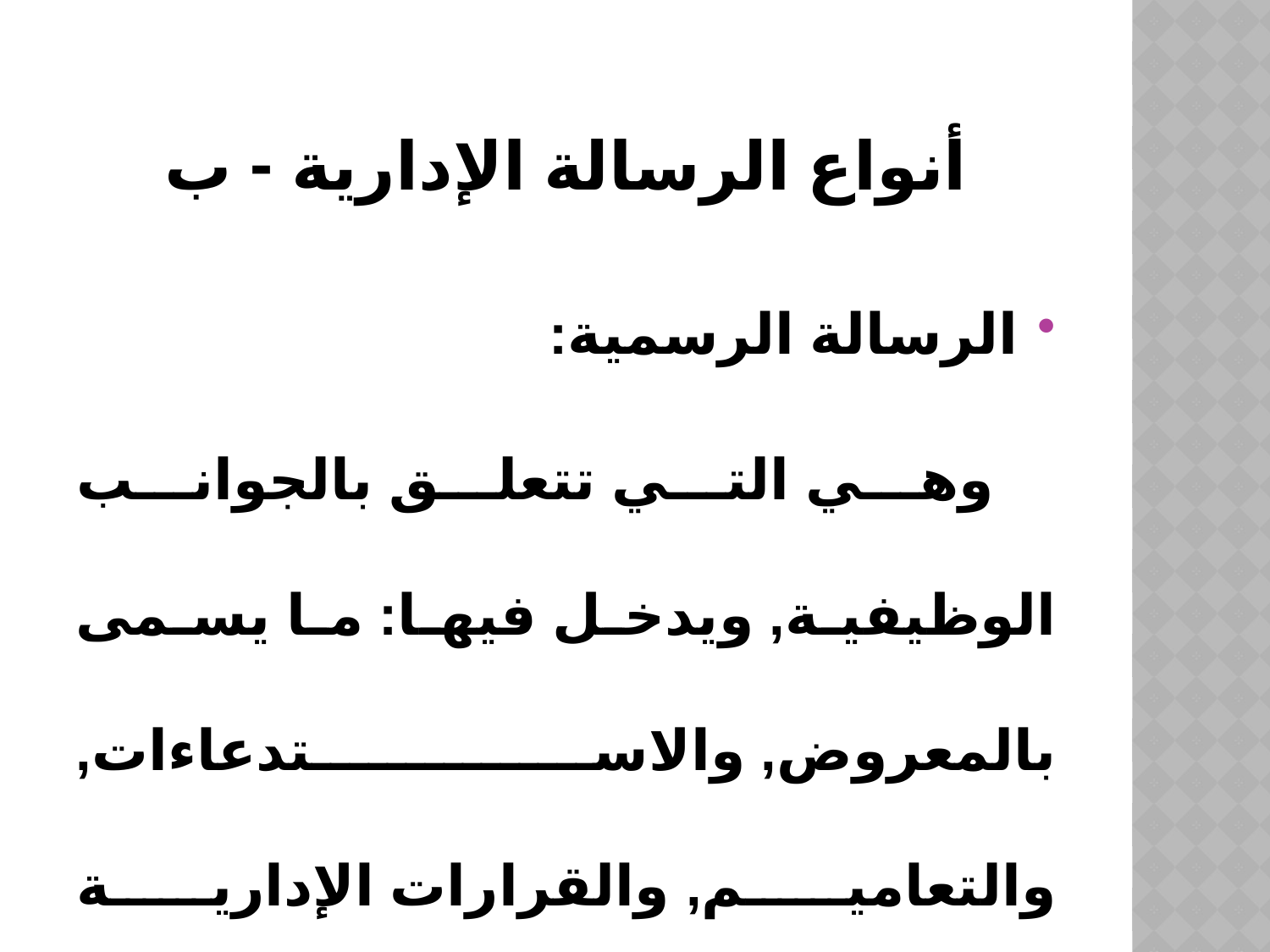

# أنواع الرسالة الإدارية - ب
الرسالة الرسمية:
    وهي التي تتعلق بالجوانب الوظيفية, ويدخل فيها: ما يسمى بالمعروض, والاستدعاءات, والتعاميم, والقرارات الإدارية الموجهة, والبلاغات .. إلخ.